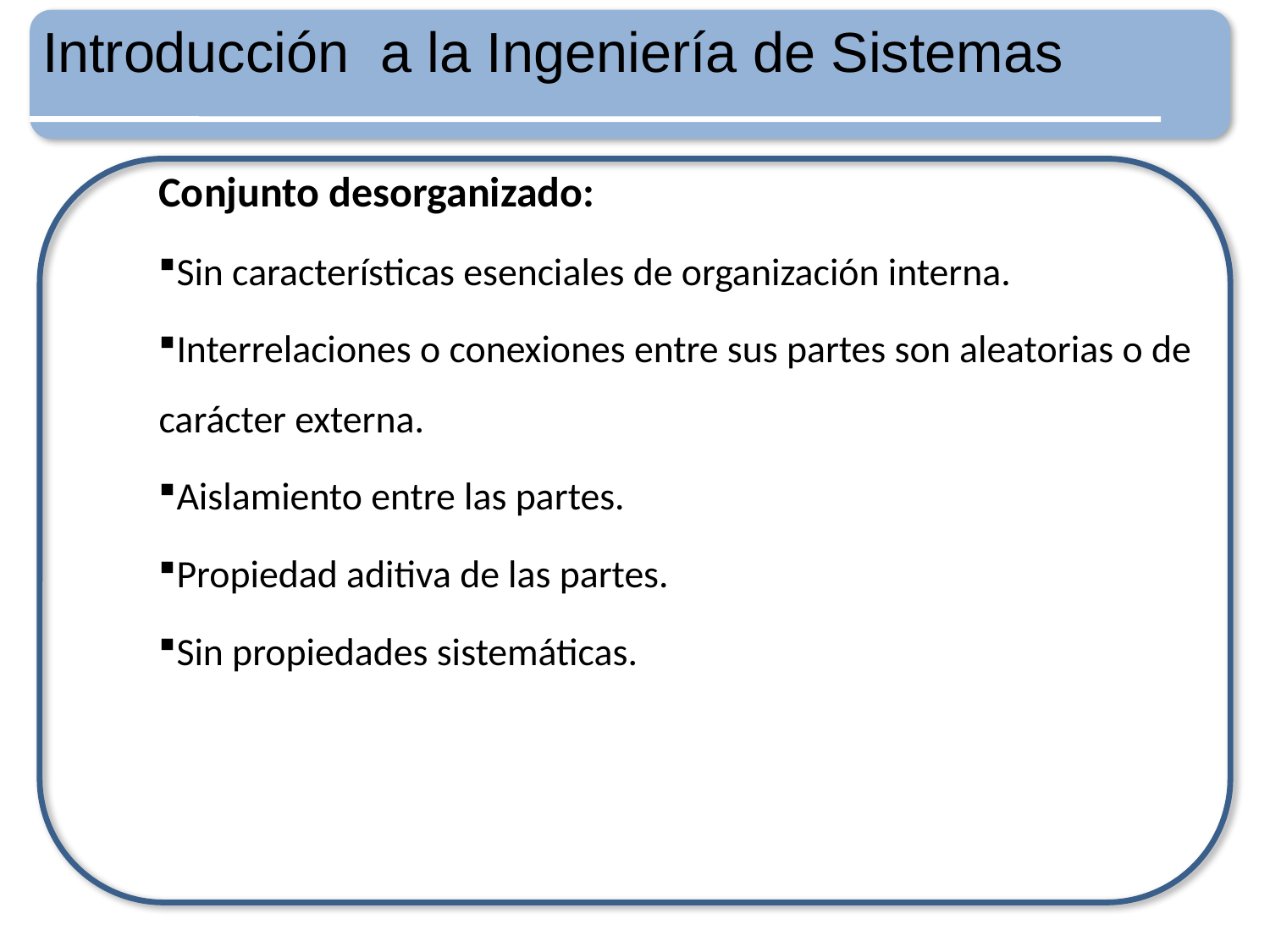

Introducción  a la Ingeniería de Sistemas
Conjunto desorganizado:
Sin características esenciales de organización interna.
Interrelaciones o conexiones entre sus partes son aleatorias o de carácter externa.
Aislamiento entre las partes.
Propiedad aditiva de las partes.
Sin propiedades sistemáticas.